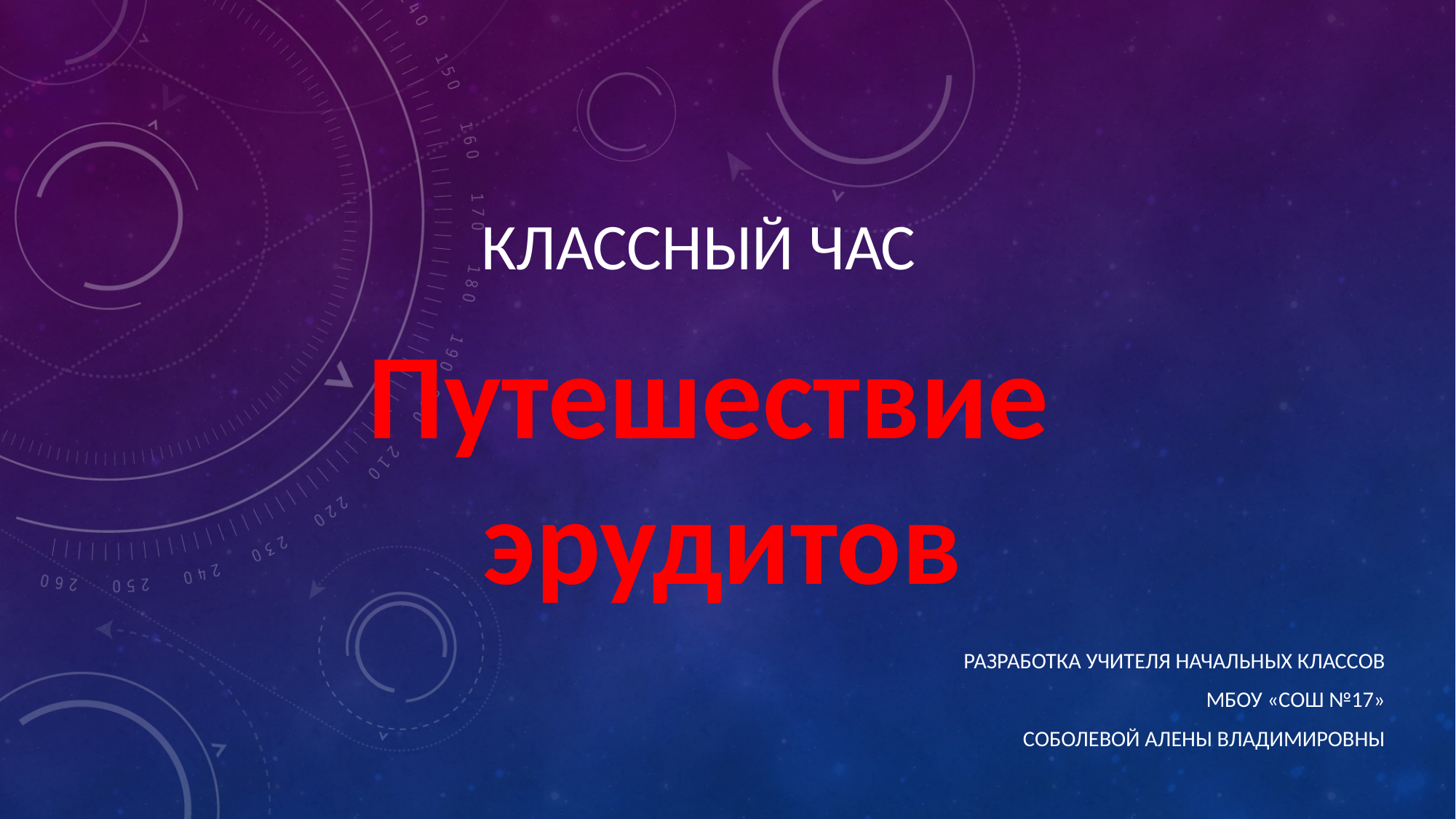

# Классный час
Путешествие
эрудитов
Разработка учителя начальных классов
Мбоу «сош №17»
Соболевой Алены Владимировны